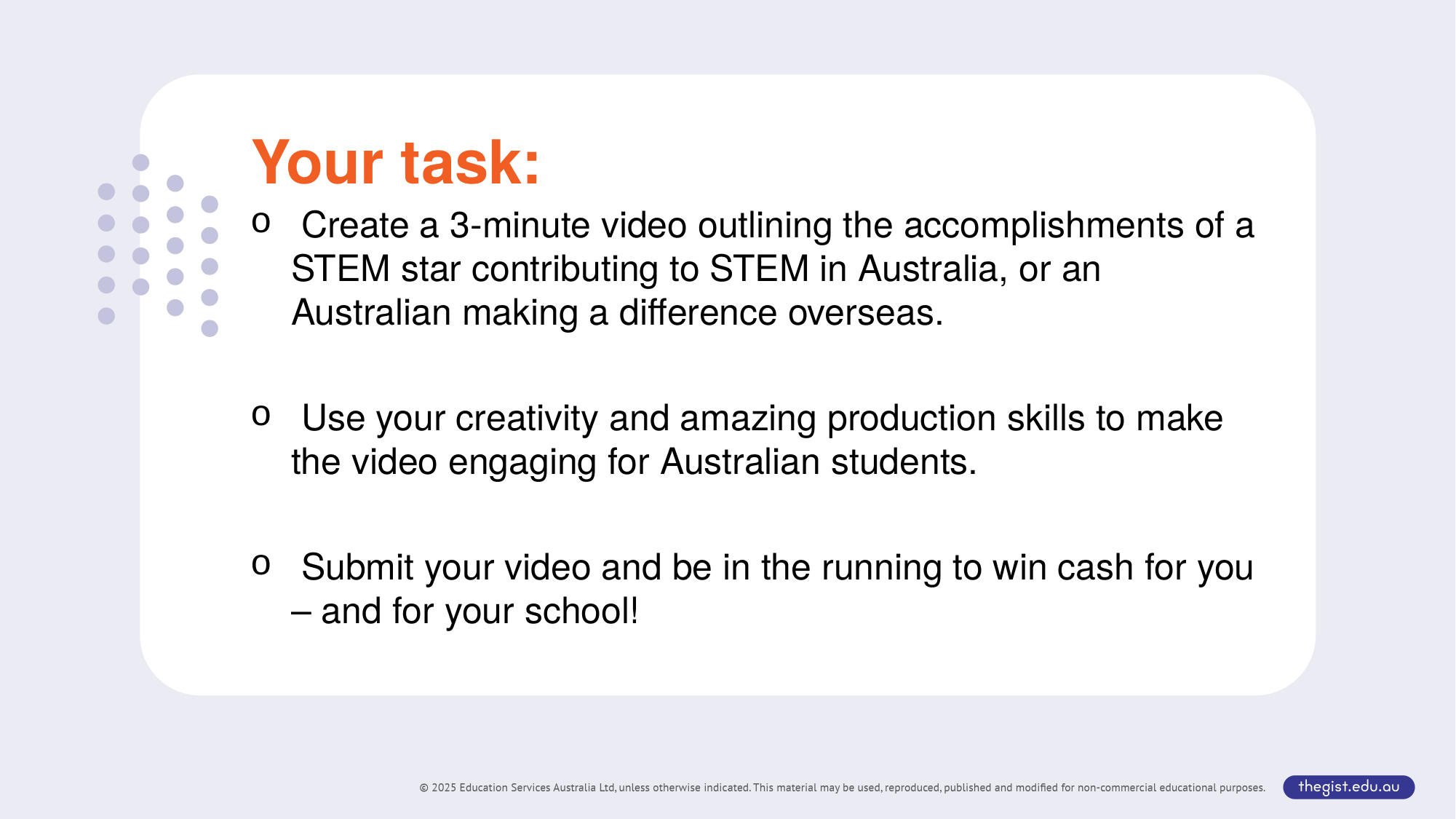

Your task:
 Create a 3-minute video outlining the accomplishments of a STEM star contributing to STEM in Australia, or an Australian making a difference overseas.

 Use your creativity and amazing production skills to make the video engaging for Australian students.

 Submit your video and be in the running to win cash for you – and for your school!